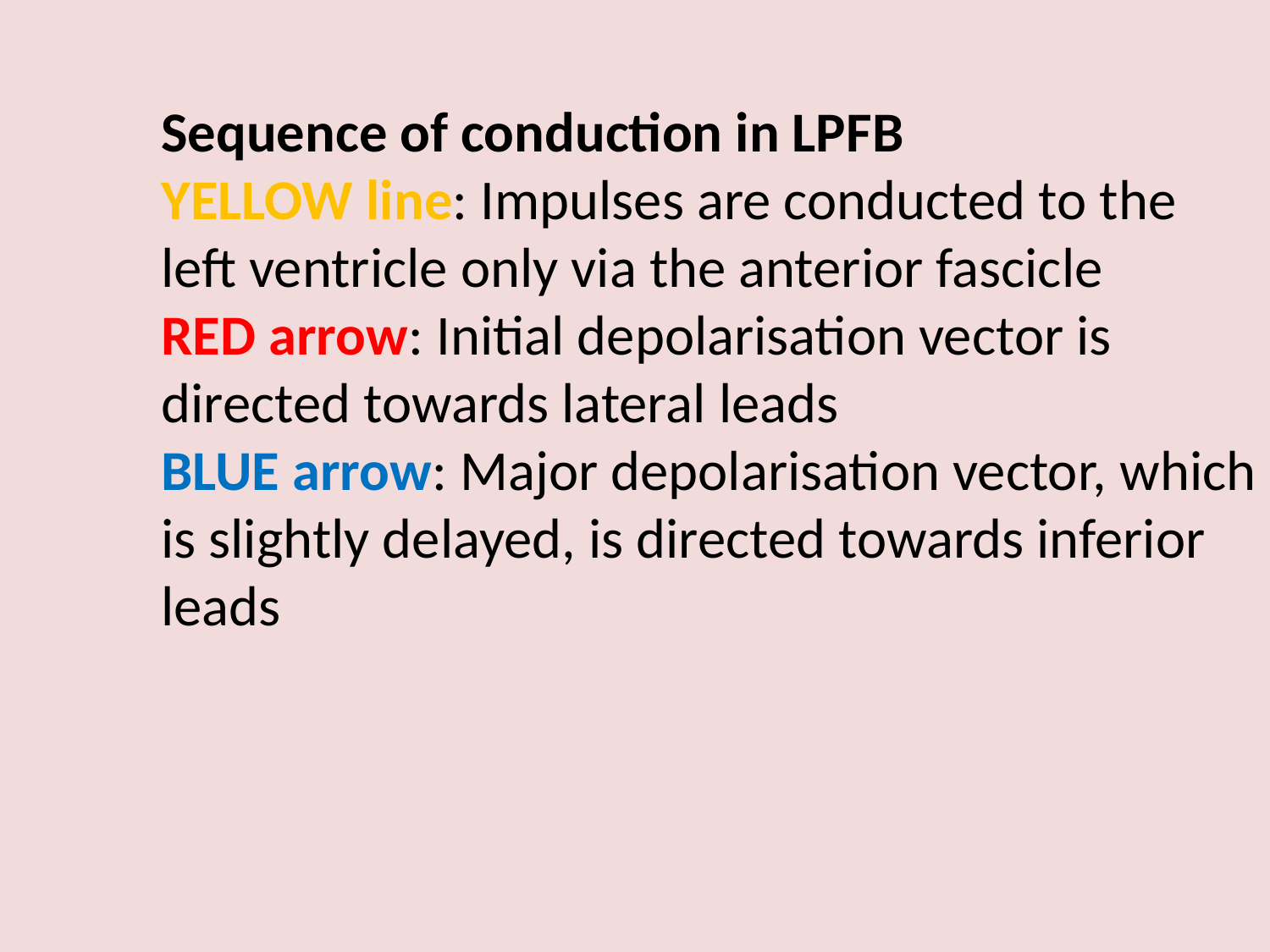

Sequence of conduction in LPFB
YELLOW line: Impulses are conducted to the left ventricle only via the anterior fascicle
RED arrow: Initial depolarisation vector is directed towards lateral leads
BLUE arrow: Major depolarisation vector, which is slightly delayed, is directed towards inferior leads